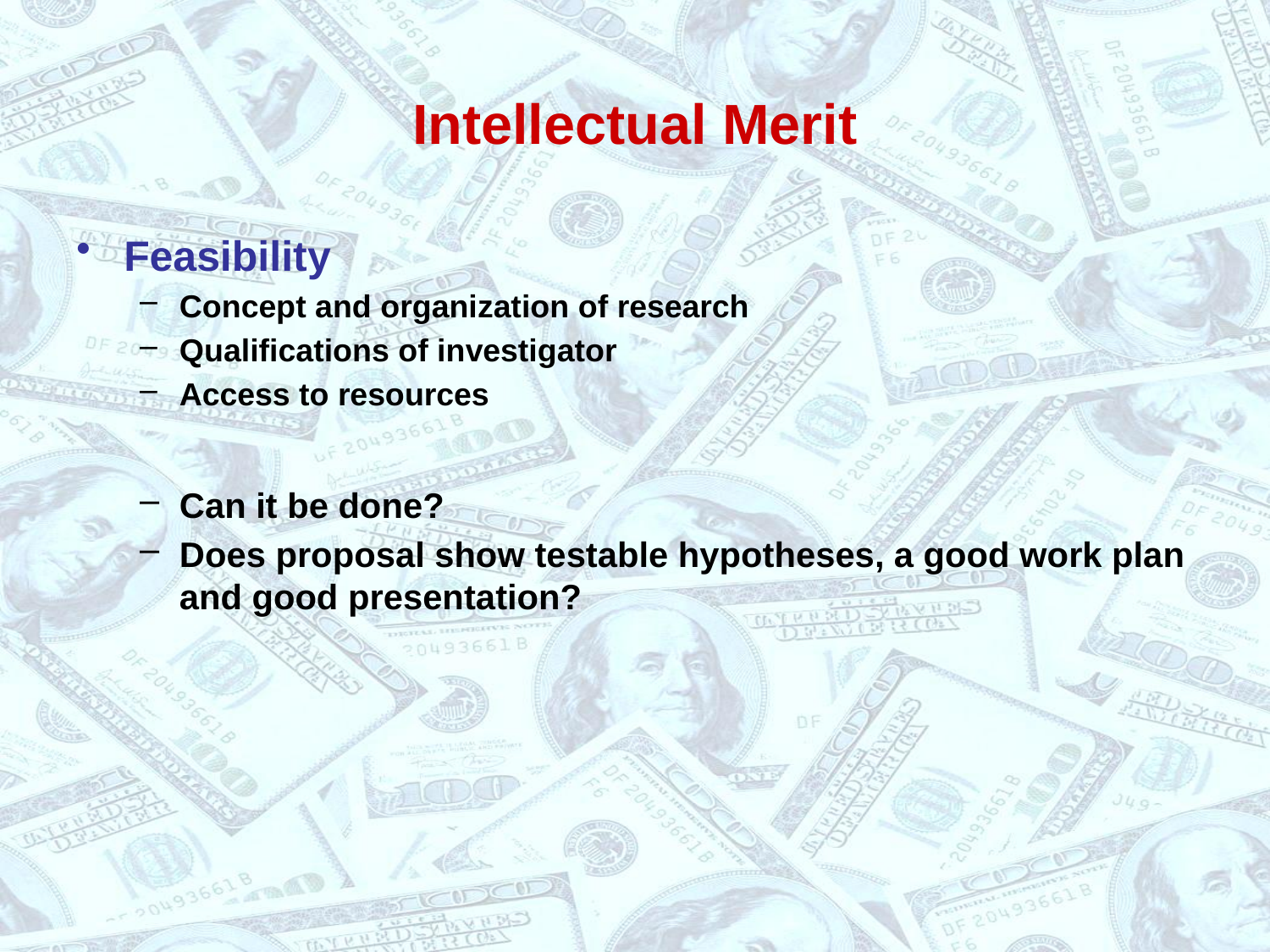

# Intellectual Merit
Feasibility
Concept and organization of research
Qualifications of investigator
Access to resources

Can it be done?
Does proposal show testable hypotheses, a good work plan and good presentation?